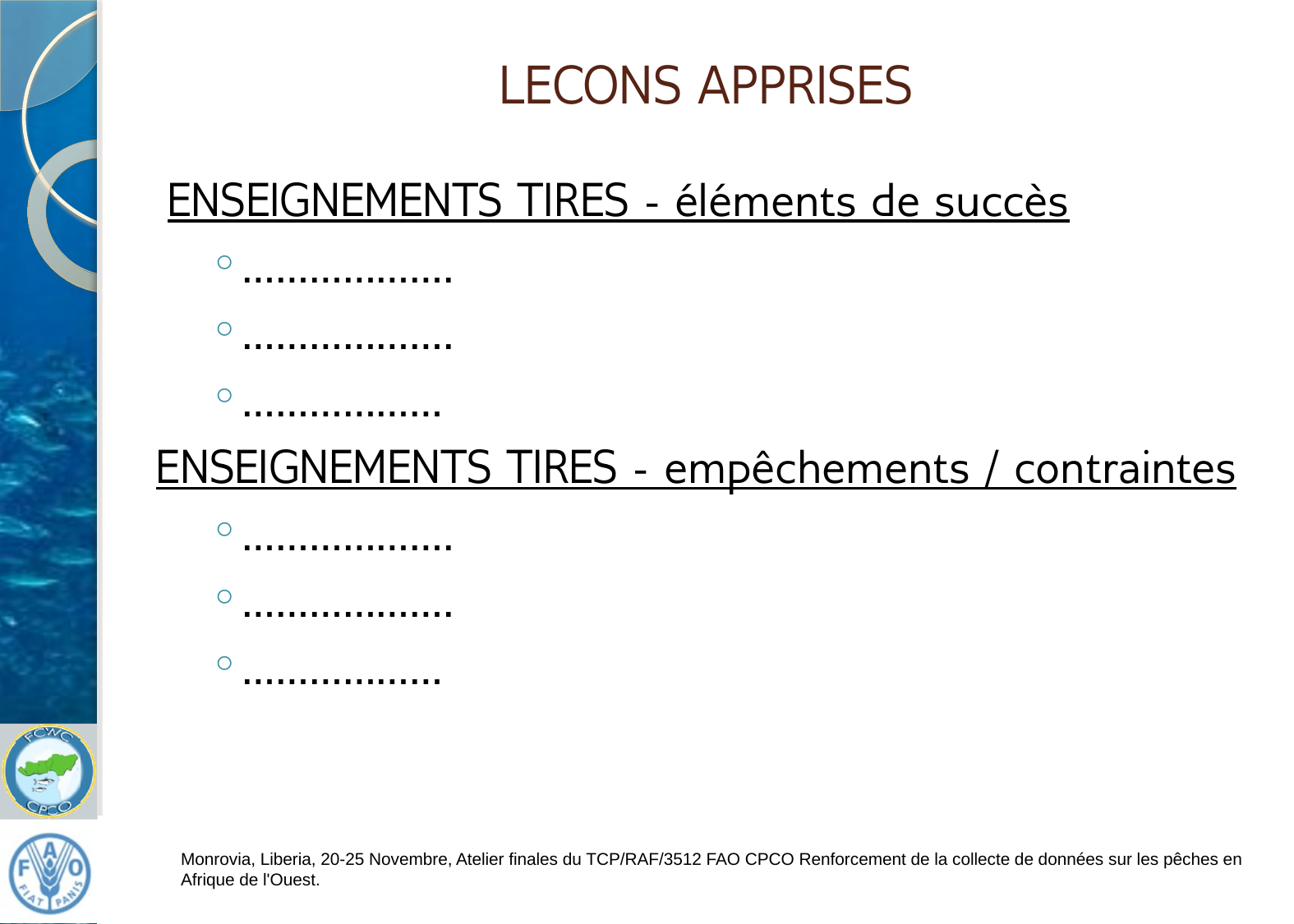

# LECONS APPRISES
ENSEIGNEMENTS TIRES - éléments de succès
……………….
……………….
………………
ENSEIGNEMENTS TIRES - empêchements / contraintes
……………….
……………….
………………